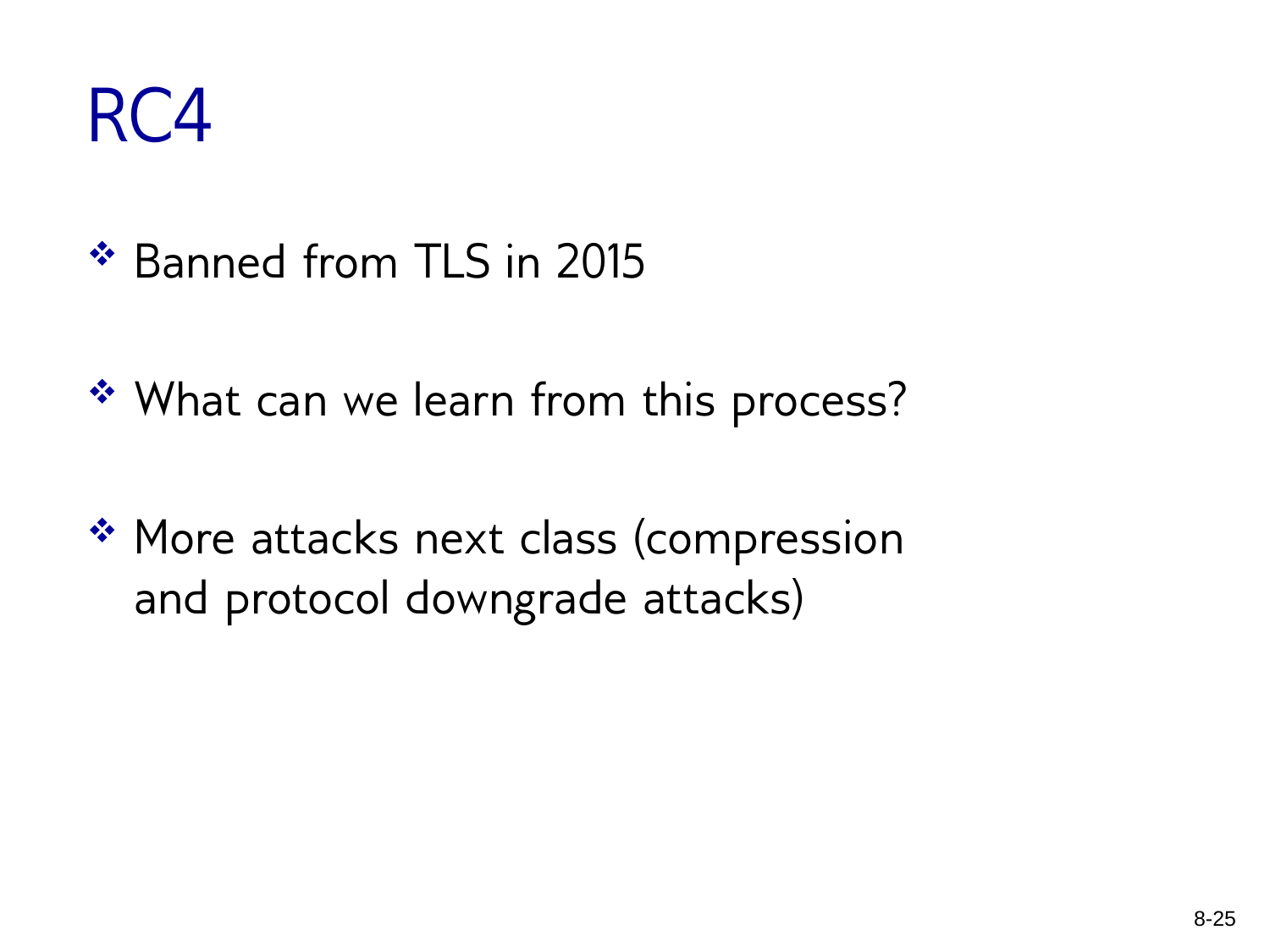

# RC4
Banned from TLS in 2015

What can we learn from this process?

More attacks next class (compression and protocol downgrade attacks)